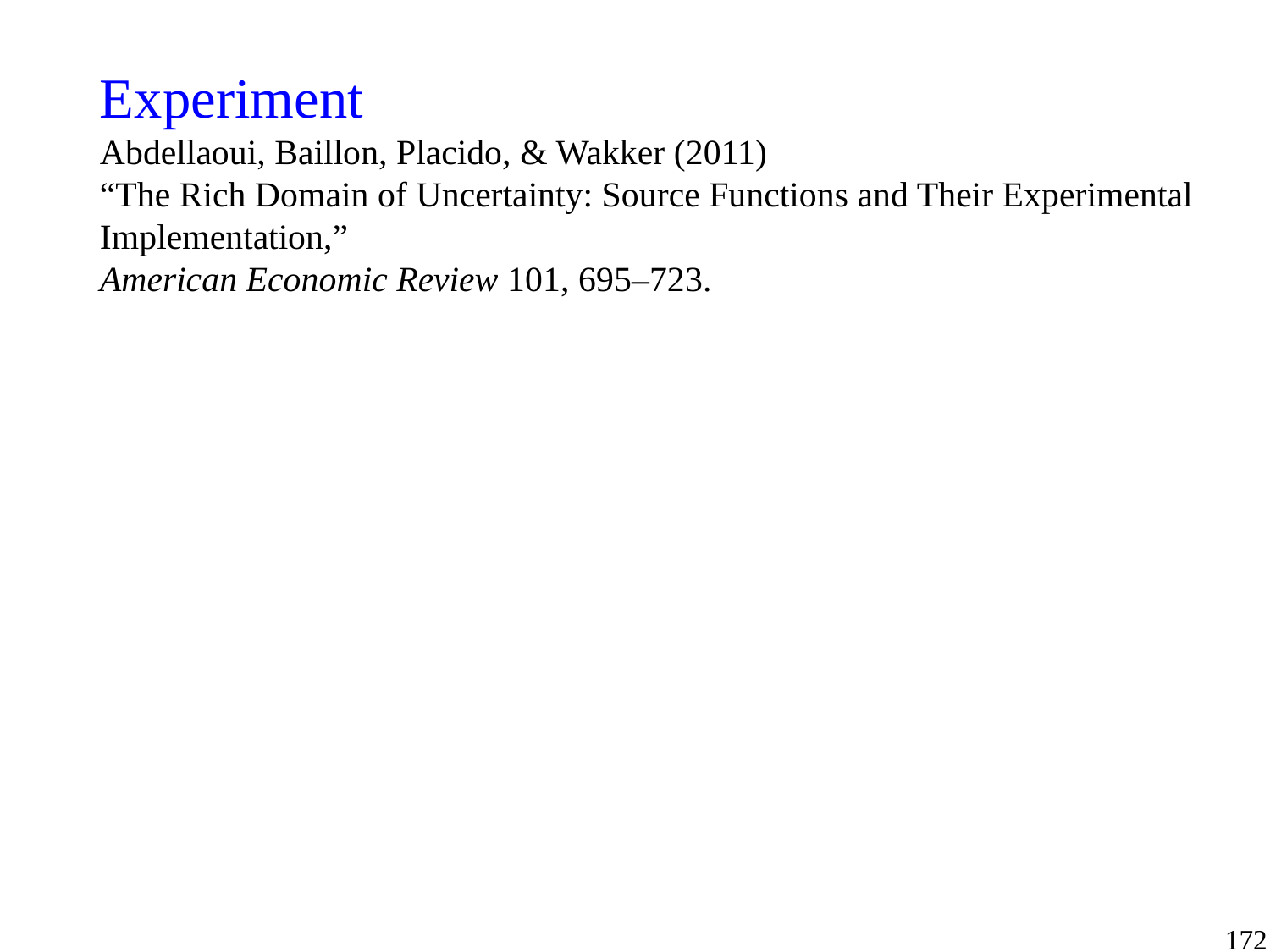

Experiment
Abdellaoui, Baillon, Placido, & Wakker (2011)
“The Rich Domain of Uncertainty: Source Functions and Their Experimental Implementation,”
American Economic Review 101, 695–723.
172